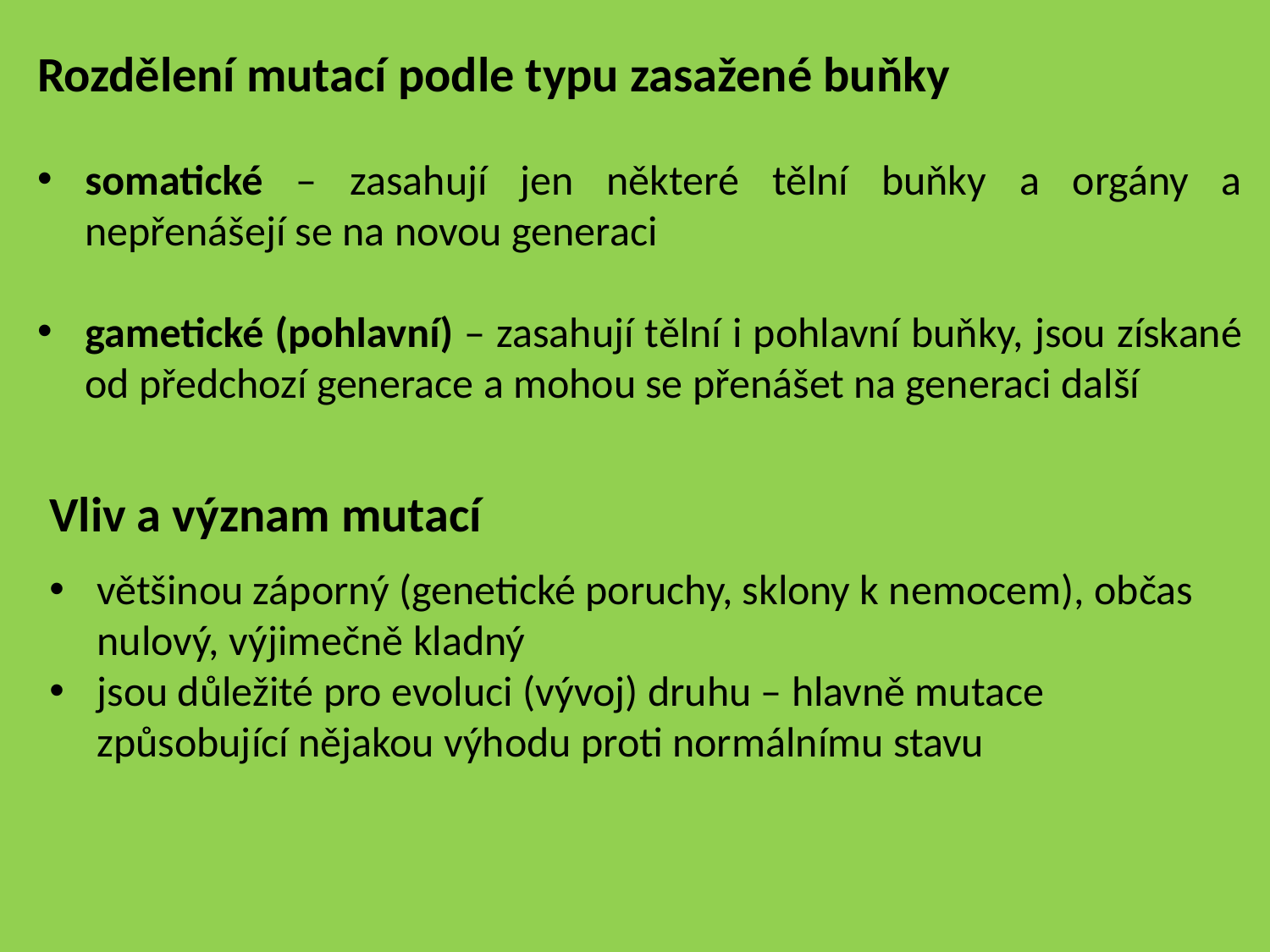

Rozdělení mutací podle typu zasažené buňky

somatické – zasahují jen některé tělní buňky a orgány a nepřenášejí se na novou generaci

gametické (pohlavní) – zasahují tělní i pohlavní buňky, jsou získané od předchozí generace a mohou se přenášet na generaci další
Vliv a význam mutací

většinou záporný (genetické poruchy, sklony k nemocem), občas nulový, výjimečně kladný
jsou důležité pro evoluci (vývoj) druhu – hlavně mutace způsobující nějakou výhodu proti normálnímu stavu